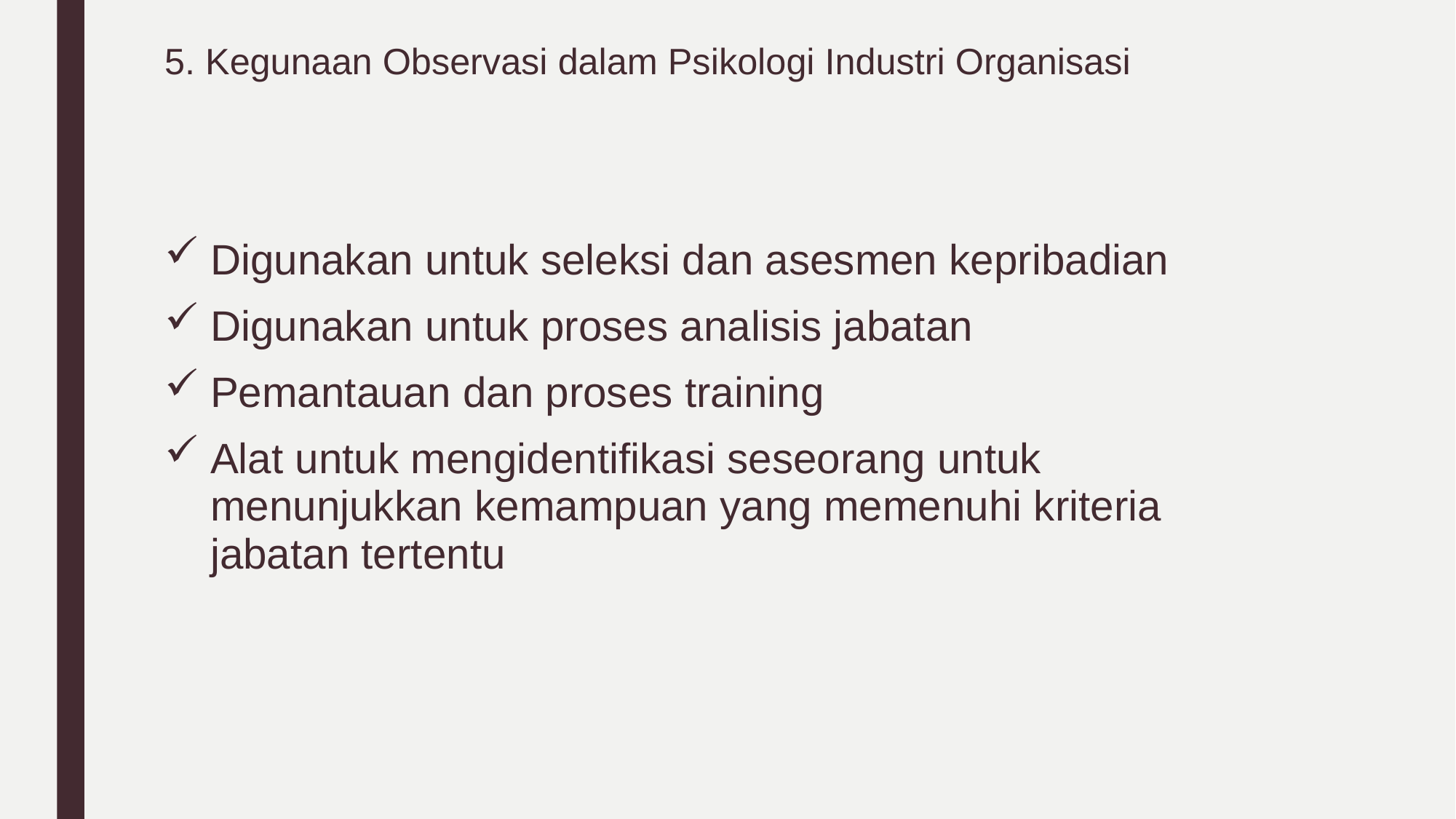

# 5. Kegunaan Observasi dalam Psikologi Industri Organisasi
Digunakan untuk seleksi dan asesmen kepribadian
Digunakan untuk proses analisis jabatan
Pemantauan dan proses training
Alat untuk mengidentifikasi seseorang untuk menunjukkan kemampuan yang memenuhi kriteria jabatan tertentu